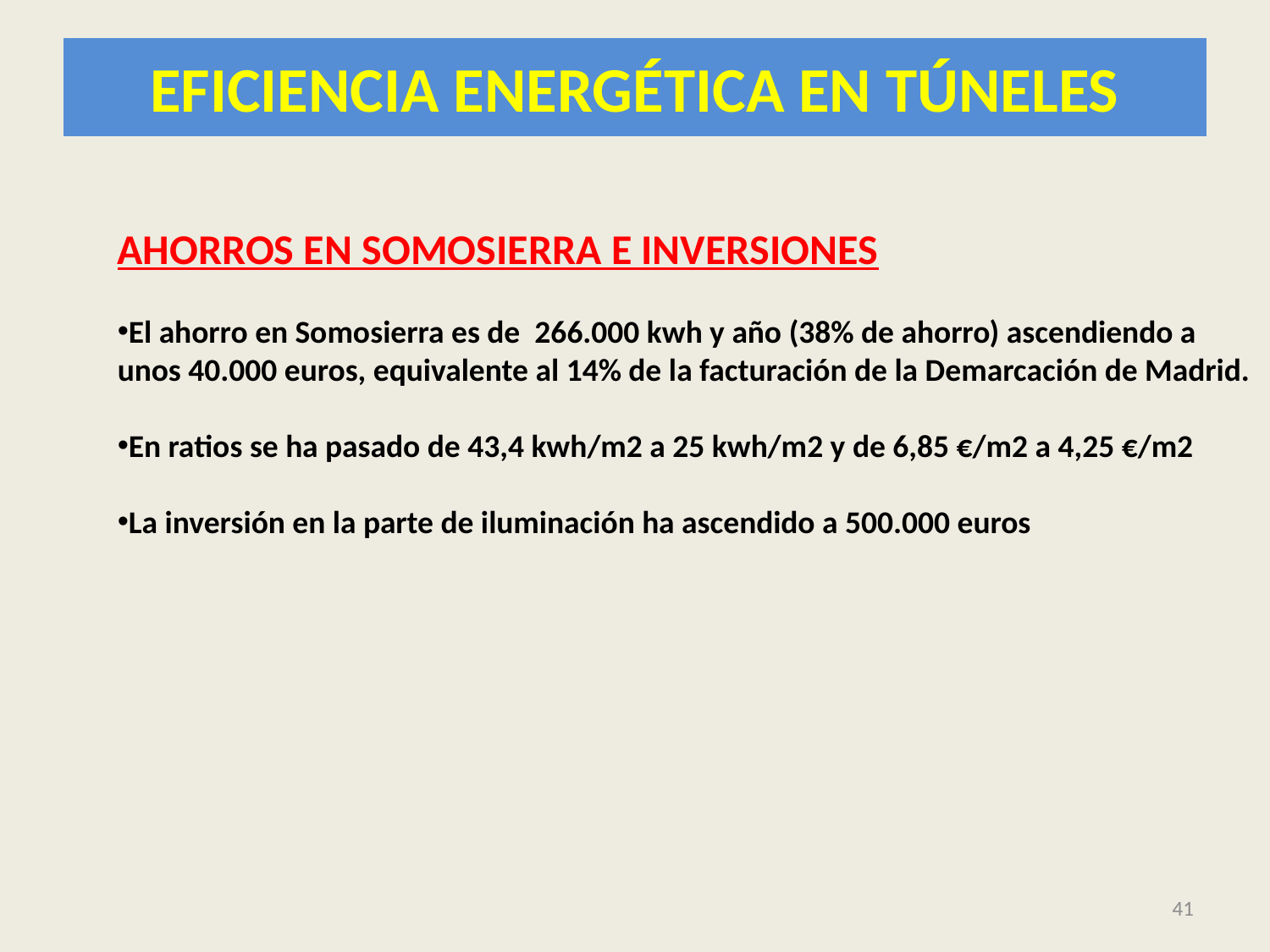

# EFICIENCIA ENERGÉTICA EN TÚNELES

AHORROS EN SOMOSIERRA E INVERSIONES

El ahorro en Somosierra es de  266.000 kwh y año (38% de ahorro) ascendiendo a unos 40.000 euros, equivalente al 14% de la facturación de la Demarcación de Madrid.

En ratios se ha pasado de 43,4 kwh/m2 a 25 kwh/m2 y de 6,85 €/m2 a 4,25 €/m2

La inversión en la parte de iluminación ha ascendido a 500.000 euros

41